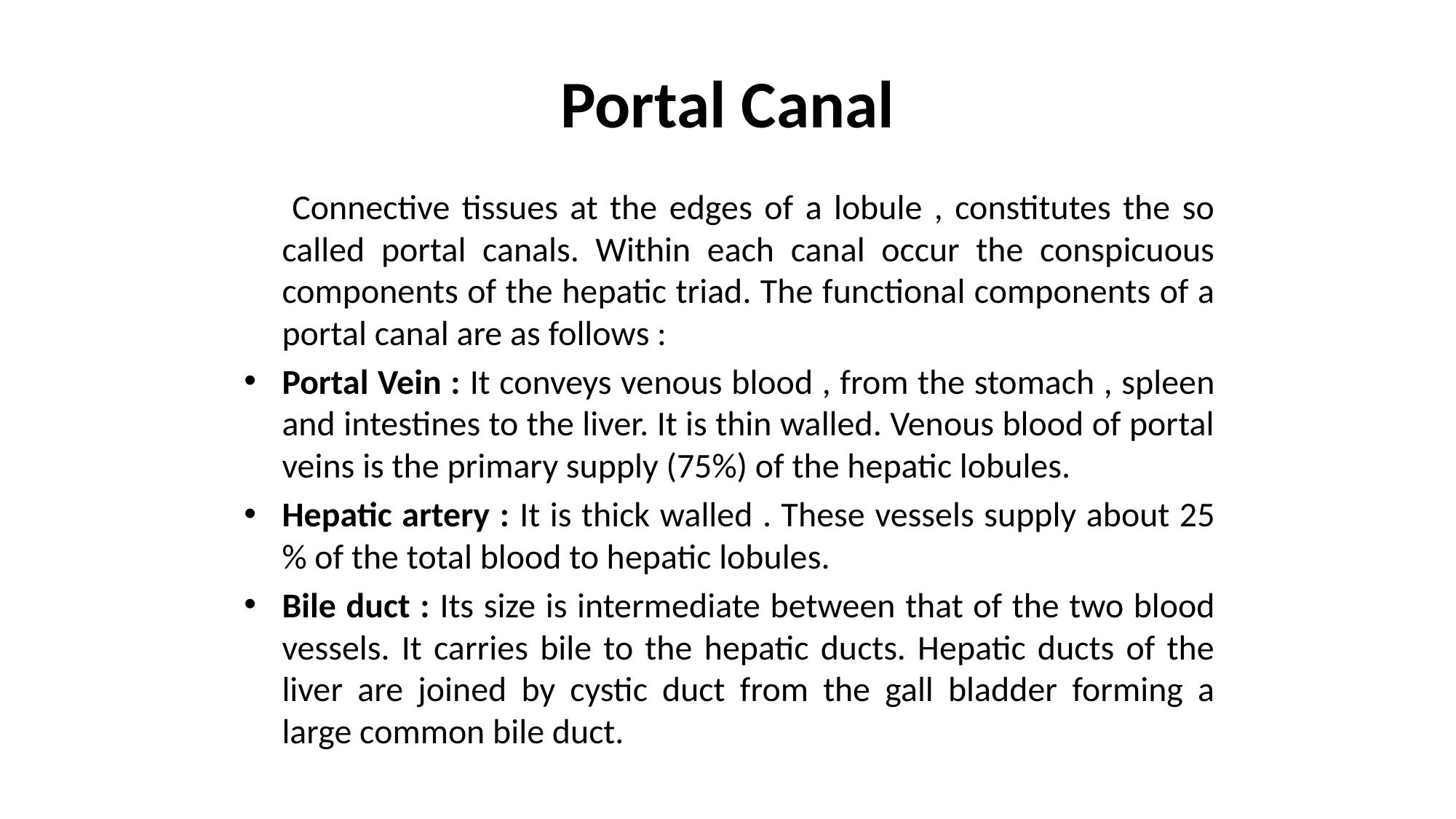

# Portal Canal
    Connective tissues at the edges of a lobule , constitutes the so called portal canals. Within each canal occur the conspicuous components of the hepatic triad. The functional components of a portal canal are as follows :
Portal Vein : It conveys venous blood , from the stomach , spleen and intestines to the liver. It is thin walled. Venous blood of portal veins is the primary supply (75%) of the hepatic lobules.
Hepatic artery : It is thick walled . These vessels supply about 25 % of the total blood to hepatic lobules.
Bile duct : Its size is intermediate between that of the two blood vessels. It carries bile to the hepatic ducts. Hepatic ducts of the liver are joined by cystic duct from the gall bladder forming a large common bile duct.